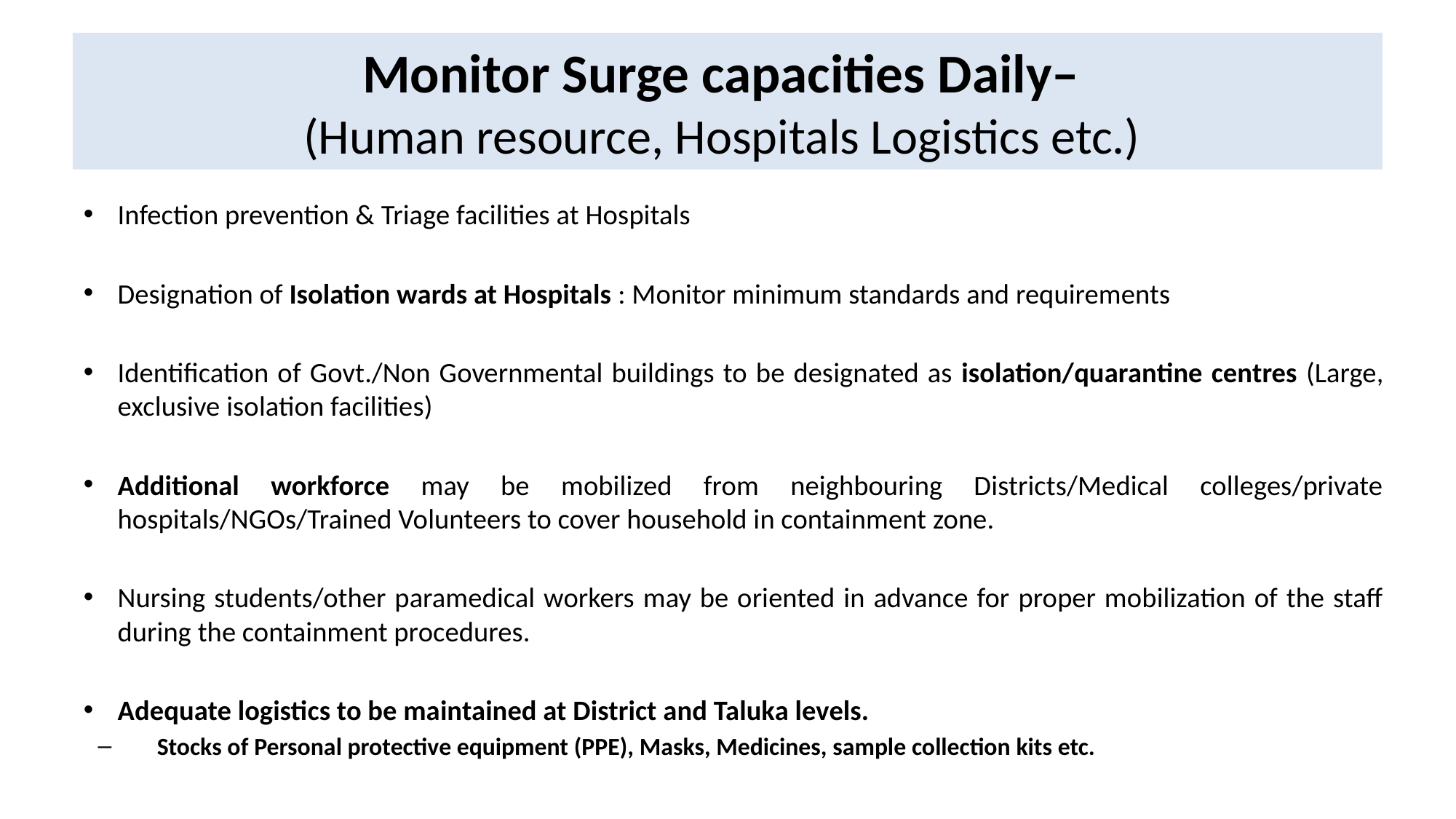

# Monitor Surge capacities Daily– (Human resource, Hospitals Logistics etc.)
Infection prevention & Triage facilities at Hospitals

Designation of Isolation wards at Hospitals : Monitor minimum standards and requirements

Identification of Govt./Non Governmental buildings to be designated as isolation/quarantine centres (Large, exclusive isolation facilities)

Additional workforce may be mobilized from neighbouring Districts/Medical colleges/private hospitals/NGOs/Trained Volunteers to cover household in containment zone.

Nursing students/other paramedical workers may be oriented in advance for proper mobilization of the staff during the containment procedures.

Adequate logistics to be maintained at District and Taluka levels.
Stocks of Personal protective equipment (PPE), Masks, Medicines, sample collection kits etc.